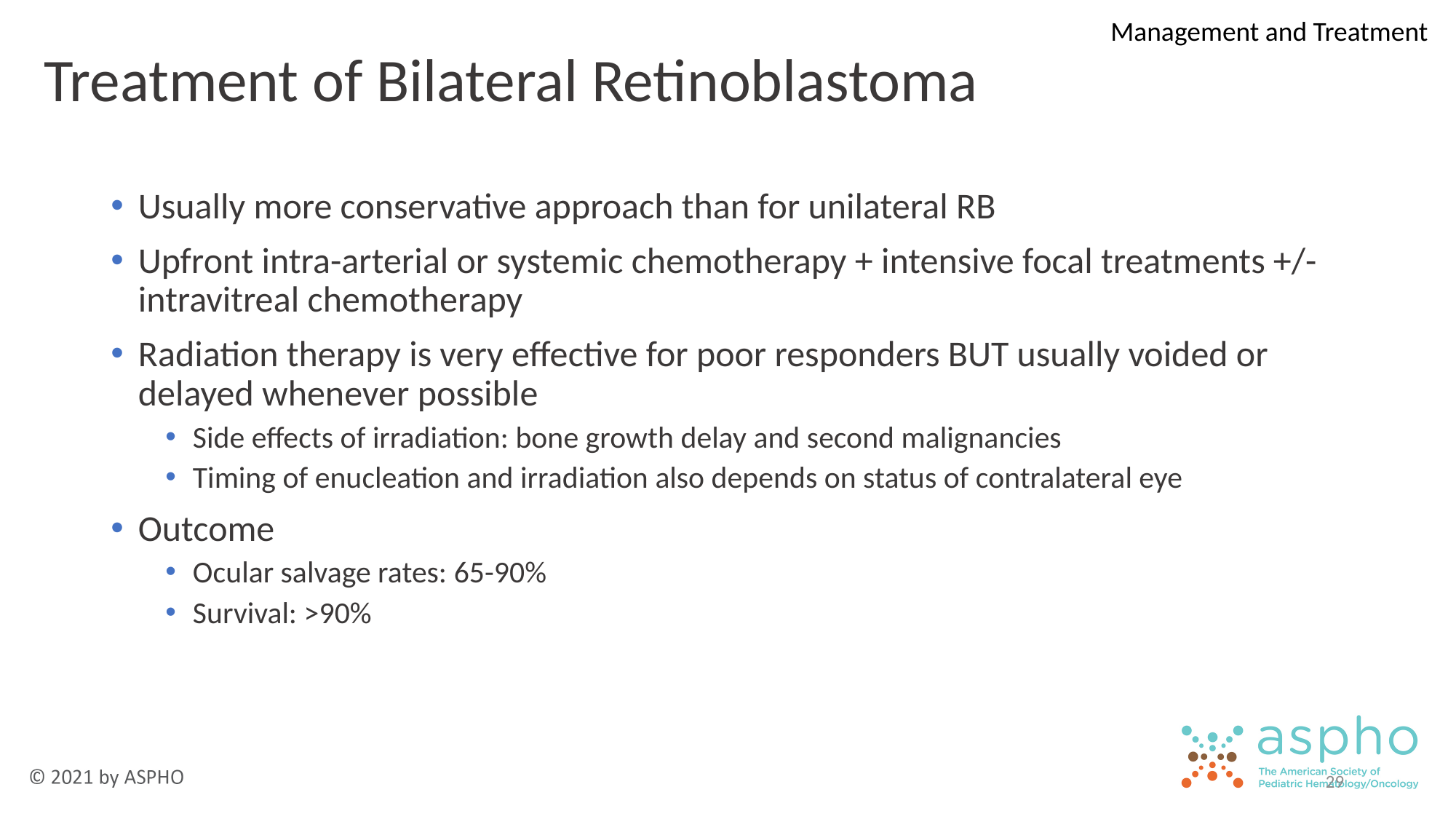

Management and Treatment
# Treatment of Bilateral Retinoblastoma
Usually more conservative approach than for unilateral RB
Upfront intra-arterial or systemic chemotherapy + intensive focal treatments +/- intravitreal chemotherapy
Radiation therapy is very effective for poor responders BUT usually voided or delayed whenever possible
Side effects of irradiation: bone growth delay and second malignancies
Timing of enucleation and irradiation also depends on status of contralateral eye
Outcome
Ocular salvage rates: 65-90%
Survival: >90%
29